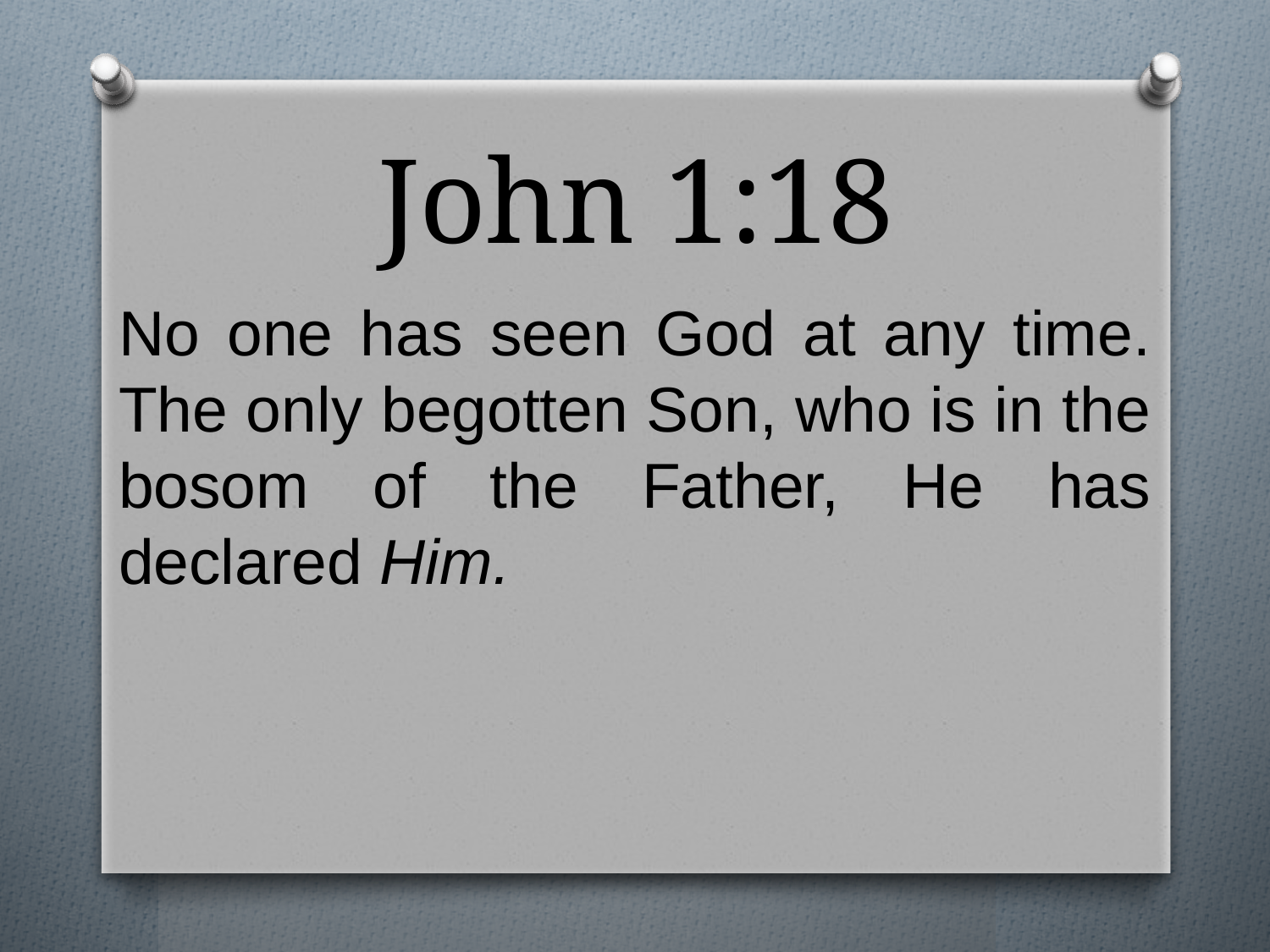

# John 1:18
No one has seen God at any time. The only begotten Son, who is in the bosom of the Father, He has declared Him.